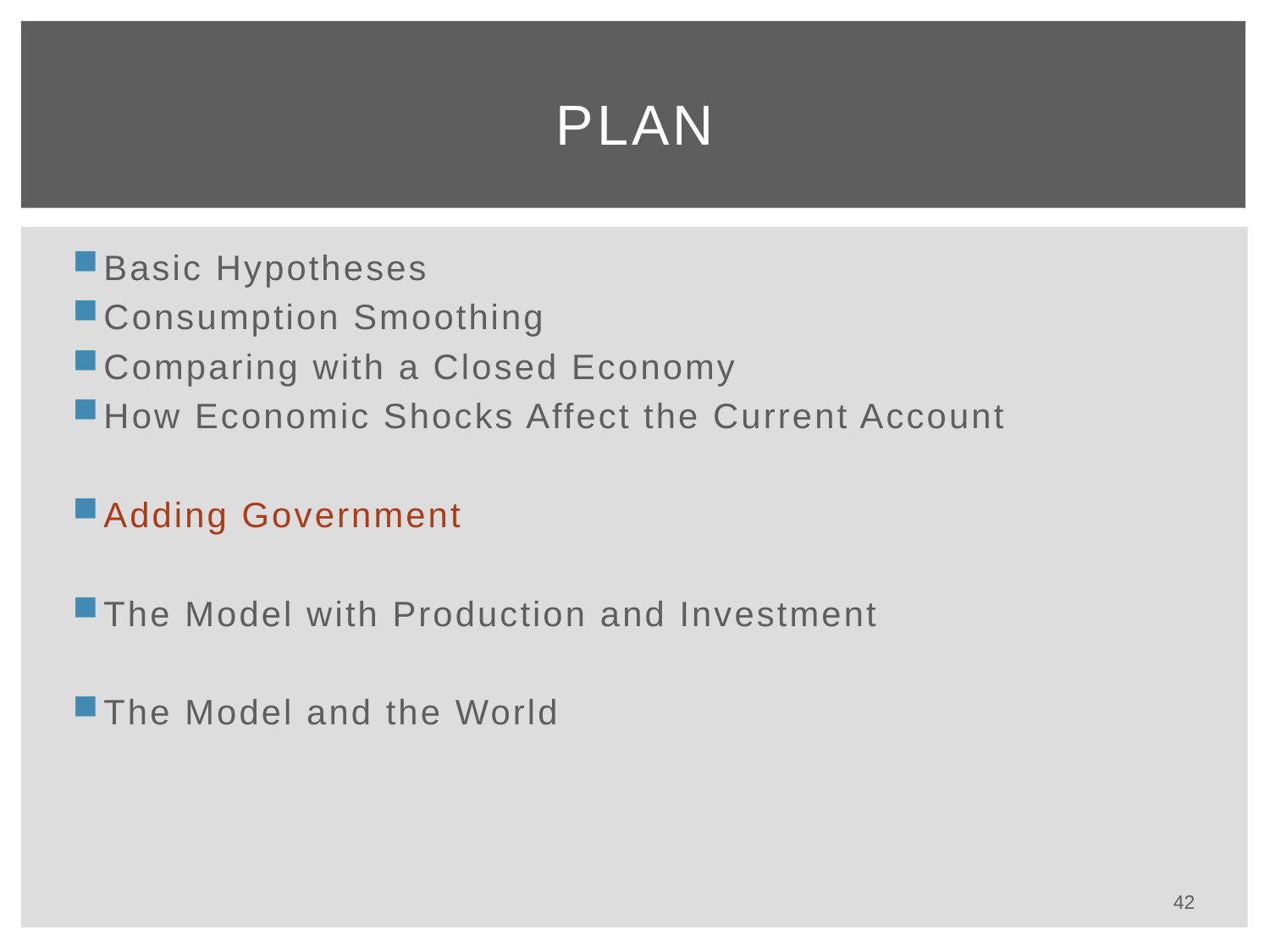

# Plan
Basic Hypotheses
Consumption Smoothing
Comparing with a Closed Economy
How Economic Shocks Affect the Current Account

Adding Government

The Model with Production and Investment

The Model and the World
42